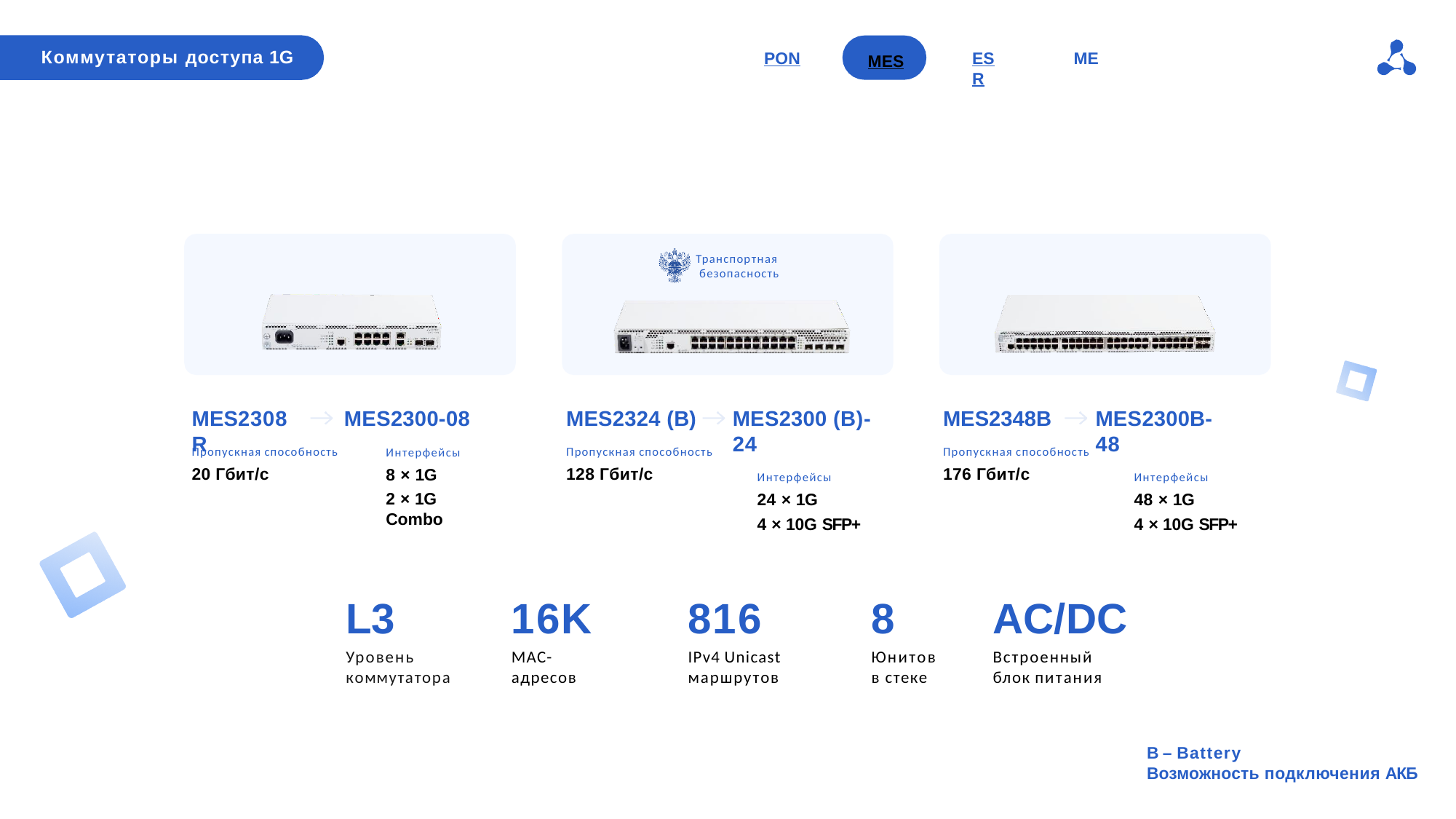

Коммутаторы доступа 1G
PON
MES
ESR
ME
MES

Транспортная  безопасность

MES2308R
MES2324 (B)
Пропускная способность
128 Гбит/с
MES2300 (В)- 24
Интерфейсы
24 × 1G
4 × 10G SFP+
MES2348B
Пропускная способность
176 Гбит/с
MES2300B- 48
Интерфейсы
48 × 1G
4 × 10G SFP+
MES2300-08
Интерфейсы
8 × 1G
2 × 1G Combo

Пропускная способность
20 Гбит/с

L3
Уровень  коммутатора
16K
MAC-
адресов
816
IPv4 Unicast
маршрутов
8	AC/DC
Юнитов	Встроенный
в стеке	блок питания
В – Вattery
Возможность подключения АКБ